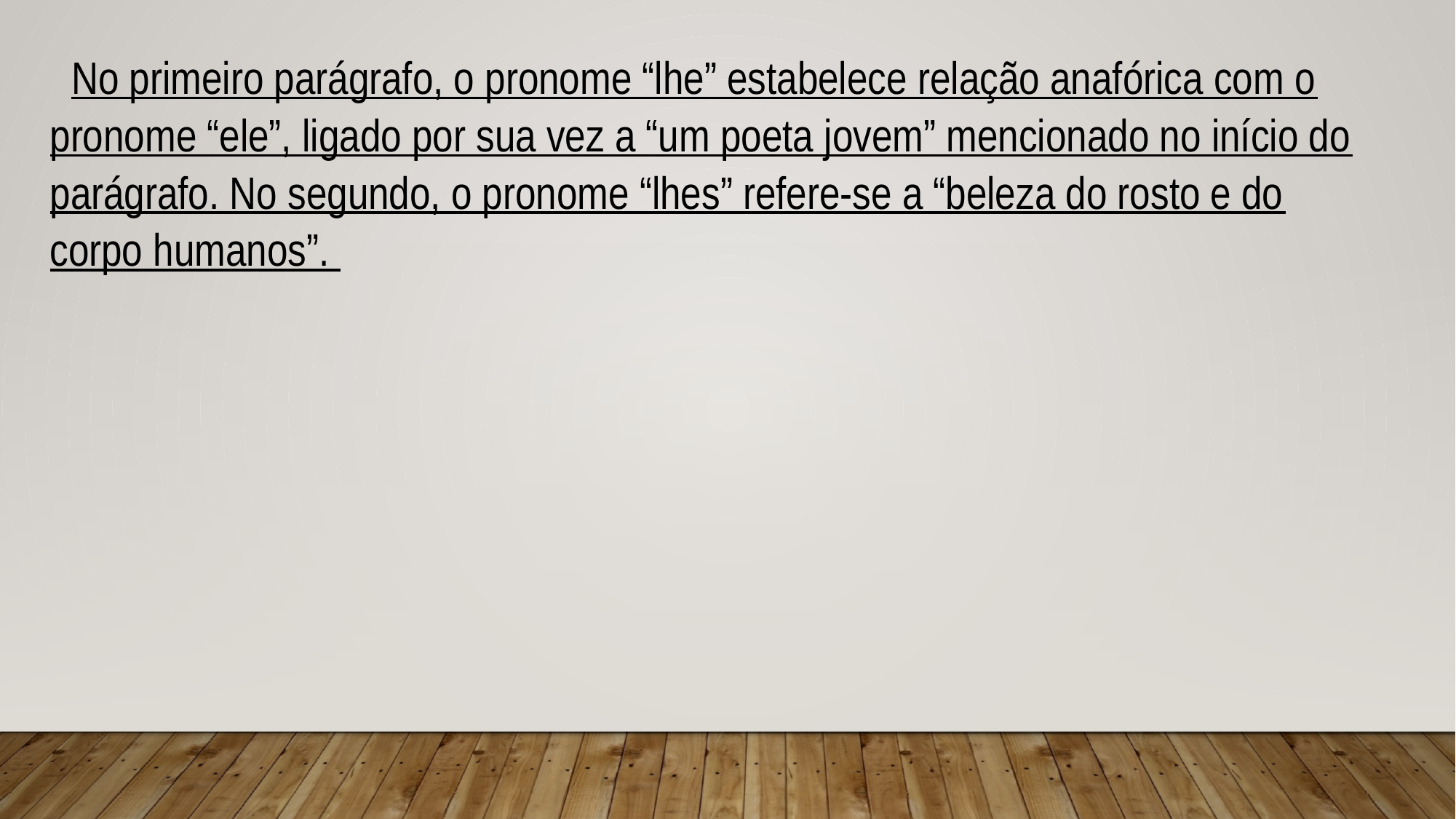

No primeiro parágrafo, o pronome “lhe” estabelece relação anafórica com o pronome “ele”, ligado por sua vez a “um poeta jovem” mencionado no início do parágrafo. No segundo, o pronome “lhes” refere-se a “beleza do rosto e do corpo humanos”.